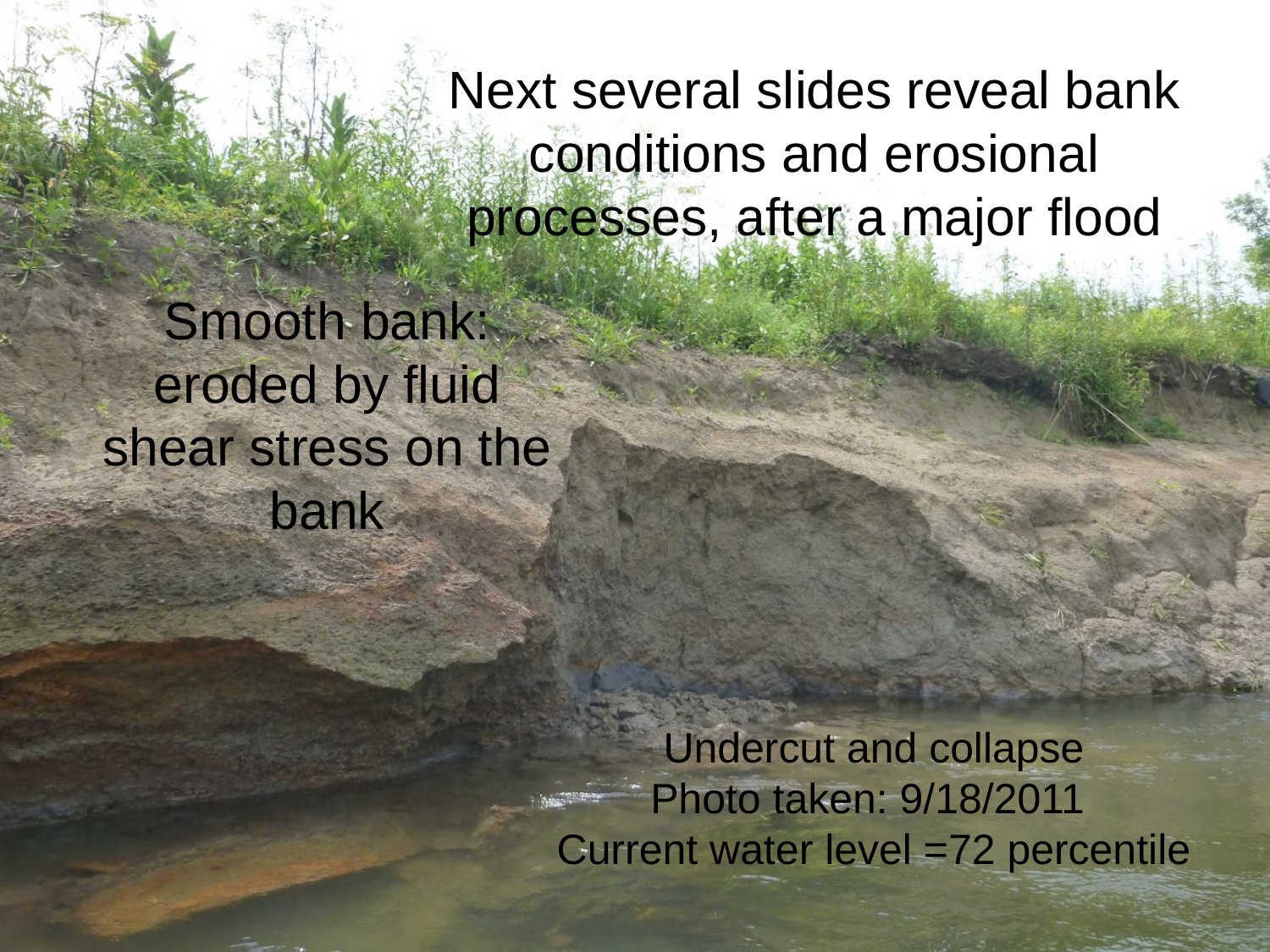

Next several slides reveal bank conditions and erosional processes, after a major flood
Smooth bank: eroded by fluid shear stress on the bank
# Undercut and collapse
Photo taken: 9/18/2011
Current water level =72 percentile